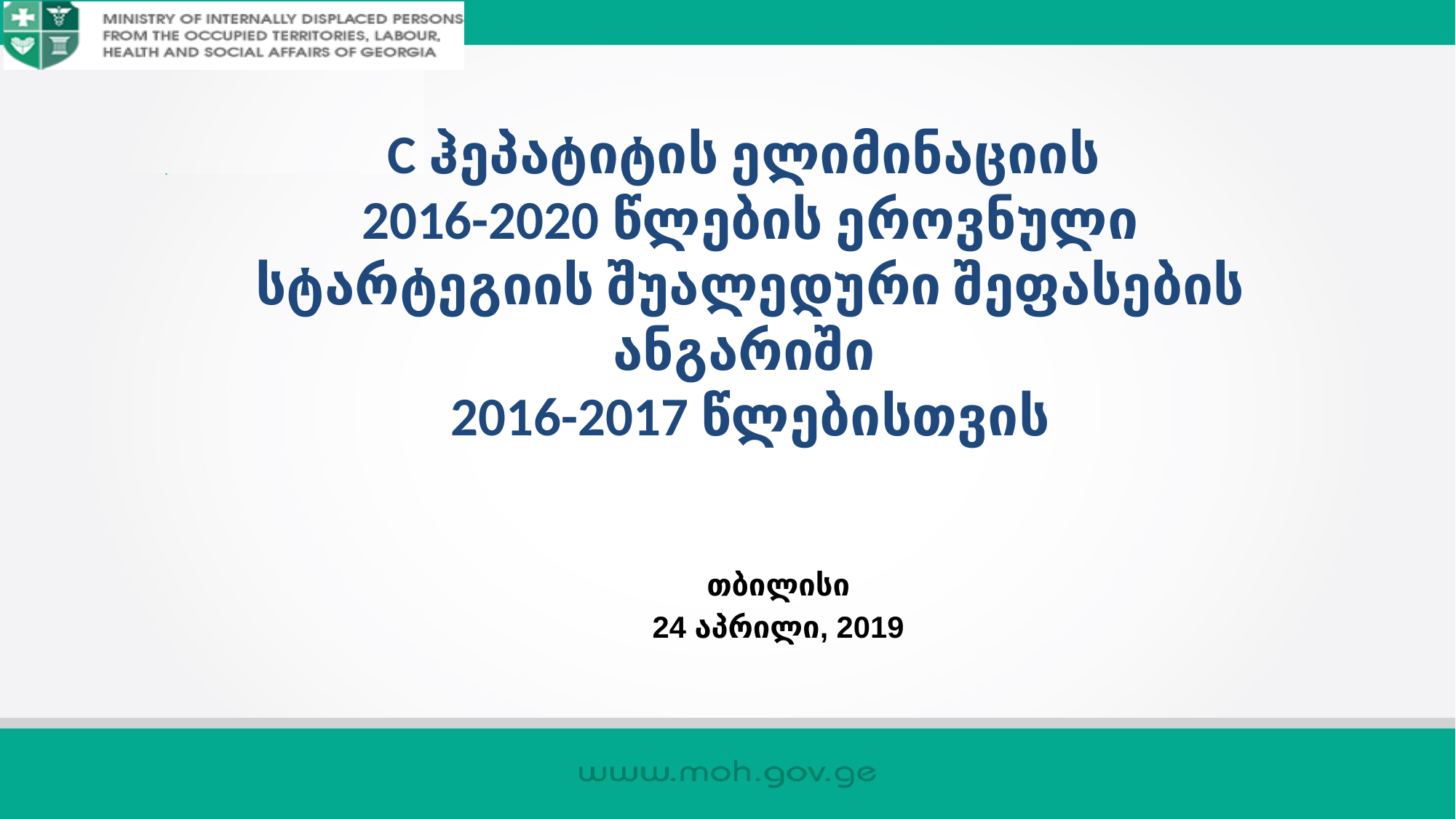

# C ჰეპატიტის ელიმინაციის 2016-2020 წლების ეროვნული სტარტეგიის შუალედური შეფასების ანგარიში 2016-2017 წლებისთვის
თბილისი
24 აპრილი, 2019